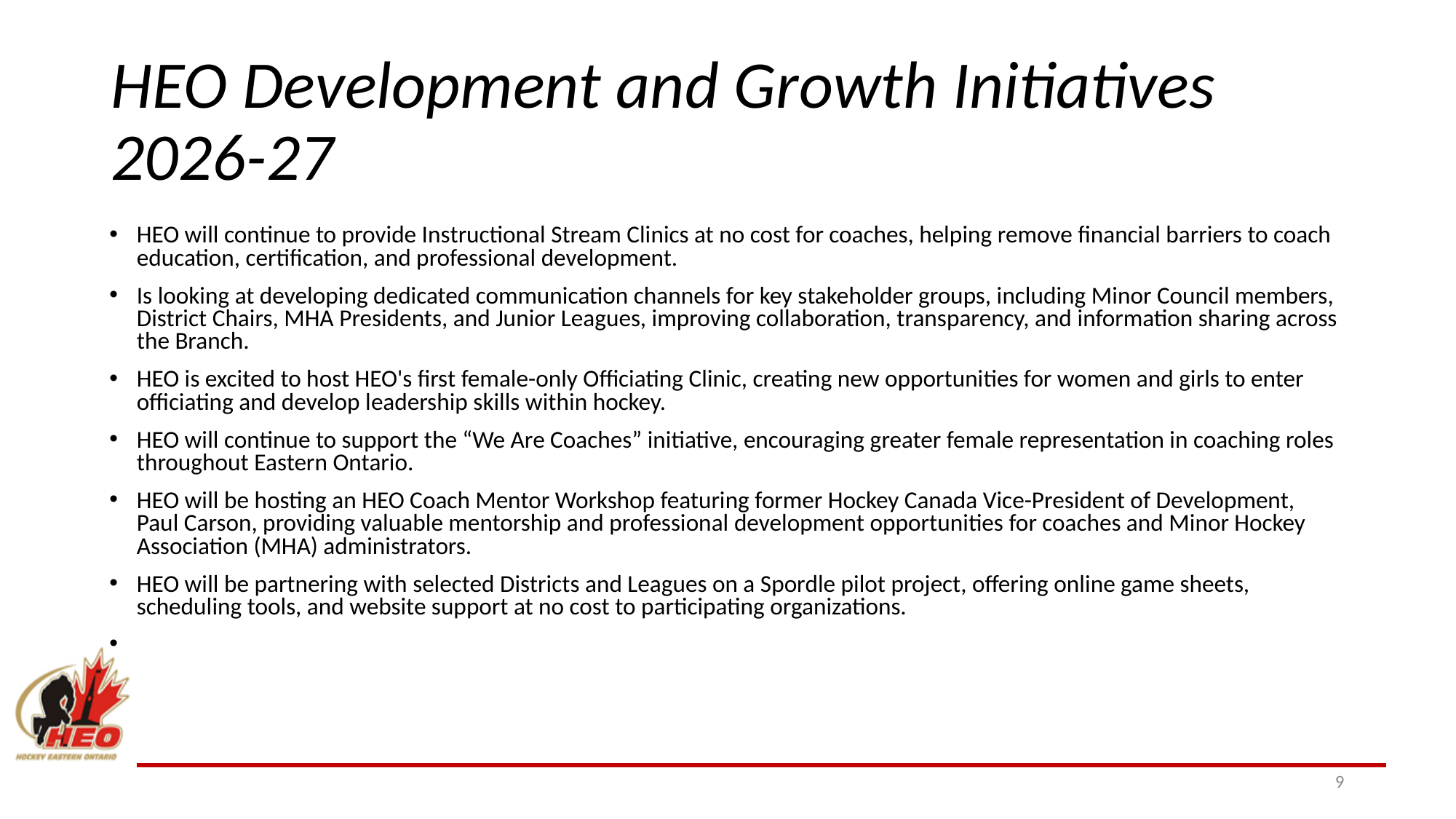

# HEO Development and Growth Initiatives 2026-27

HEO will continue to provide Instructional Stream Clinics at no cost for coaches, helping remove financial barriers to coach education, certification, and professional development.
Is looking at developing dedicated communication channels for key stakeholder groups, including Minor Council members, District Chairs, MHA Presidents, and Junior Leagues, improving collaboration, transparency, and information sharing across the Branch.
HEO is excited to host HEO's first female-only Officiating Clinic, creating new opportunities for women and girls to enter officiating and develop leadership skills within hockey.
HEO will continue to support the “We Are Coaches” initiative, encouraging greater female representation in coaching roles throughout Eastern Ontario.
HEO will be hosting an HEO Coach Mentor Workshop featuring former Hockey Canada Vice-President of Development, Paul Carson, providing valuable mentorship and professional development opportunities for coaches and Minor Hockey Association (MHA) administrators.
HEO will be partnering with selected Districts and Leagues on a Spordle pilot project, offering online game sheets, scheduling tools, and website support at no cost to participating organizations.

9